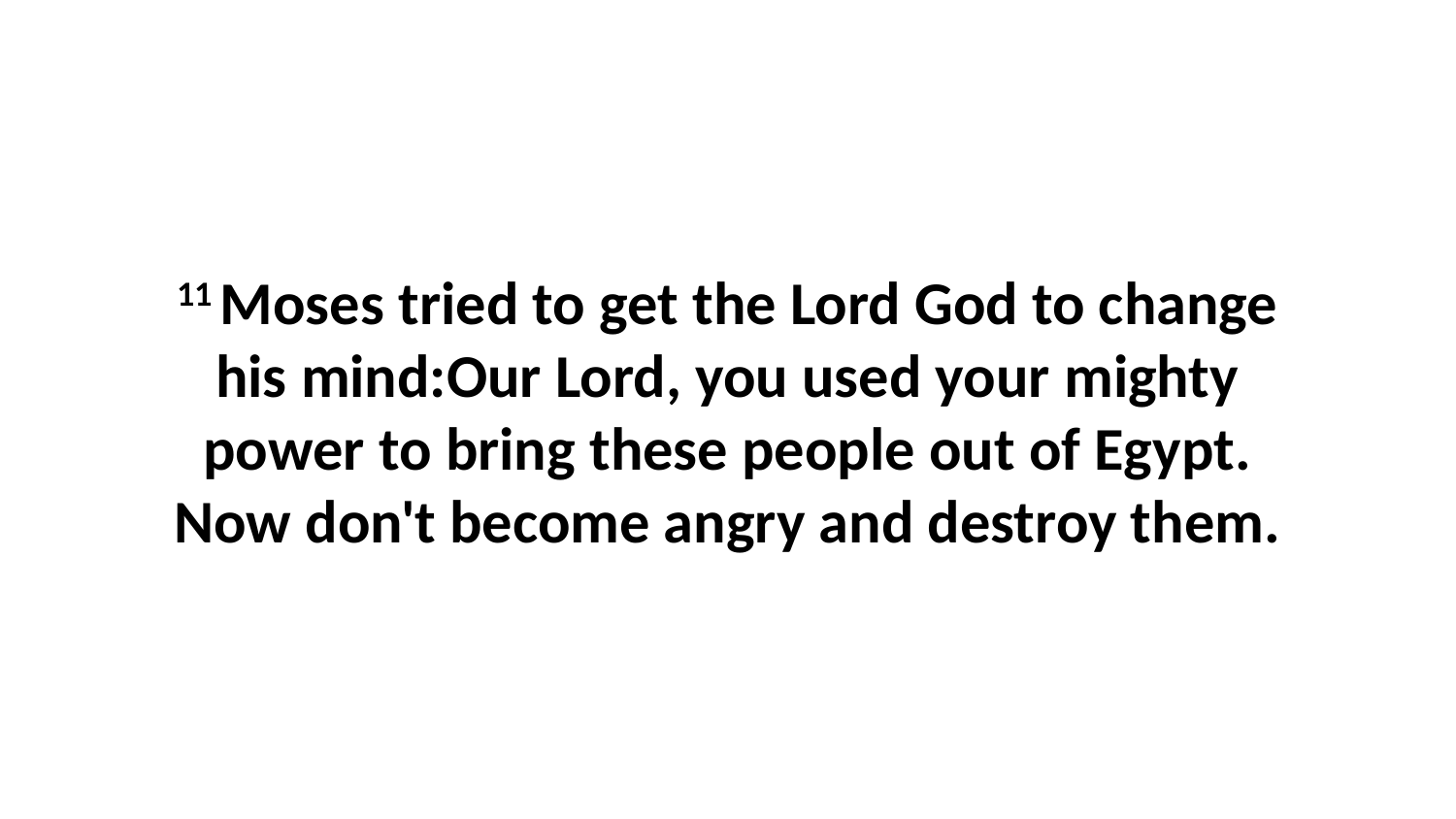

11 Moses tried to get the Lord God to change his mind:Our Lord, you used your mighty power to bring these people out of Egypt. Now don't become angry and destroy them.